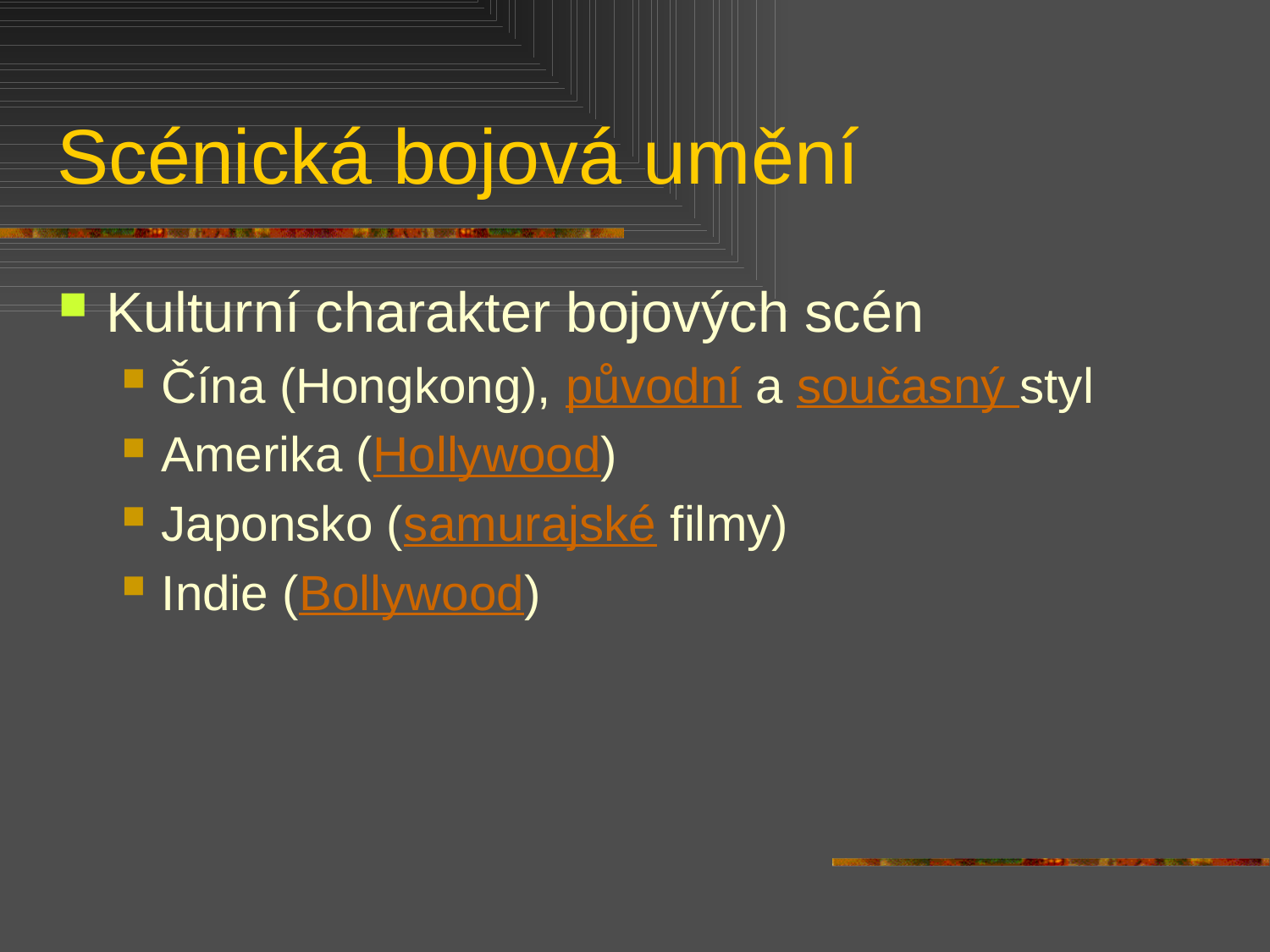

# Scénická bojová umění
Kulturní charakter bojových scén
Čína (Hongkong), původní a současný styl
Amerika (Hollywood)
Japonsko (samurajské filmy)
Indie (Bollywood)